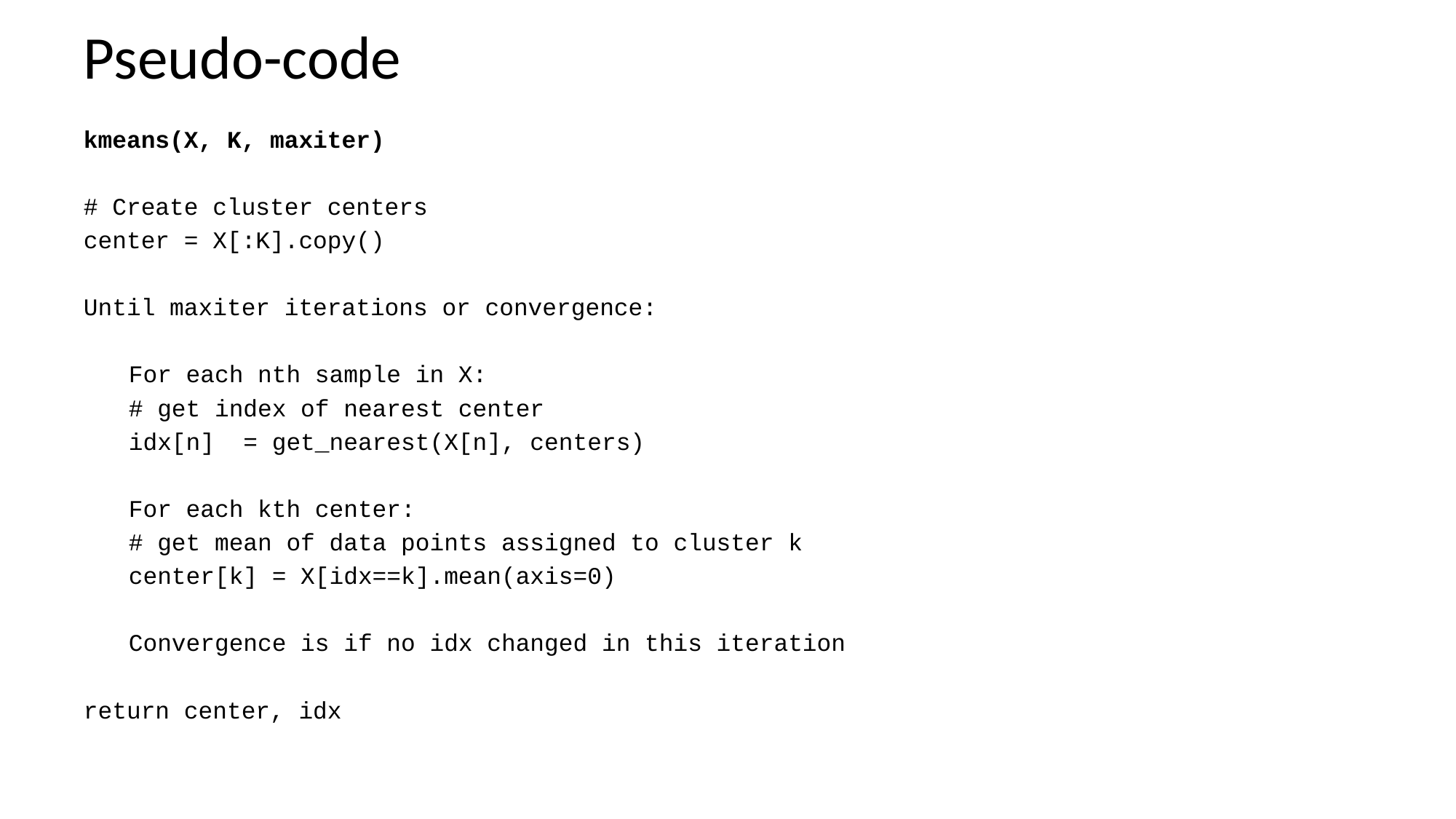

# Pseudo-code
kmeans(X, K, maxiter)

# Create cluster centers
center = X[:K].copy()

Until maxiter iterations or convergence:

For each nth sample in X:
	# get index of nearest center
	idx[n]  = get_nearest(X[n], centers)

For each kth center:
	# get mean of data points assigned to cluster k
	center[k] = X[idx==k].mean(axis=0)

Convergence is if no idx changed in this iteration

return center, idx